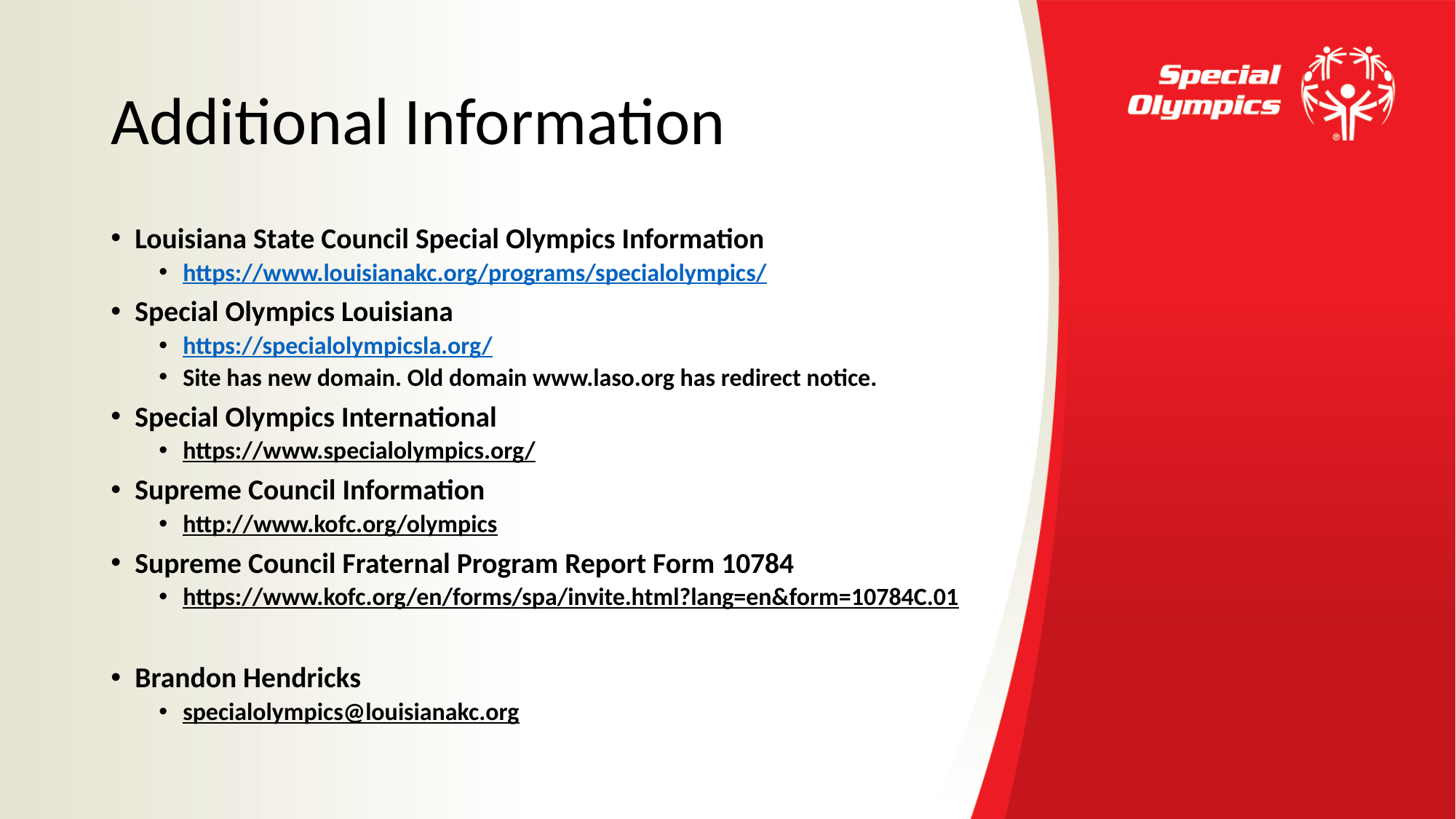

# Additional Information
Louisiana State Council Special Olympics Information
https://www.louisianakc.org/programs/specialolympics/
Special Olympics Louisiana
https://specialolympicsla.org/
Site has new domain. Old domain www.laso.org has redirect notice.
Special Olympics International
https://www.specialolympics.org/
Supreme Council Information
http://www.kofc.org/olympics
Supreme Council Fraternal Program Report Form 10784
https://www.kofc.org/en/forms/spa/invite.html?lang=en&form=10784C.01

Brandon Hendricks
specialolympics@louisianakc.org